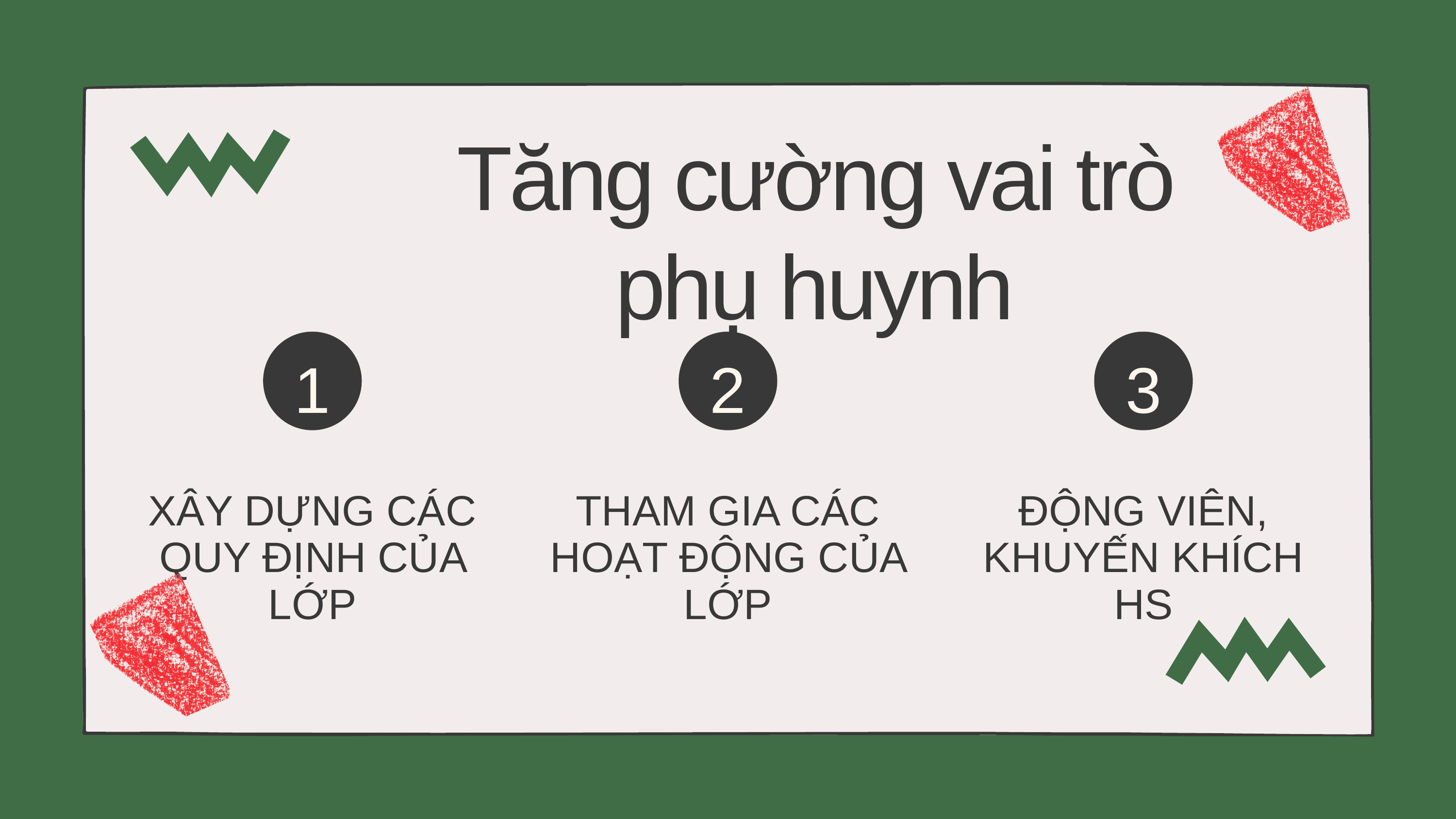

Tăng cường vai trò phụ huynh

1
2
3

XÂY DỰNG CÁC QUY ĐỊNH CỦA LỚP
THAM GIA CÁC HOẠT ĐỘNG CỦA LỚP
ĐỘNG VIÊN, KHUYẾN KHÍCH HS